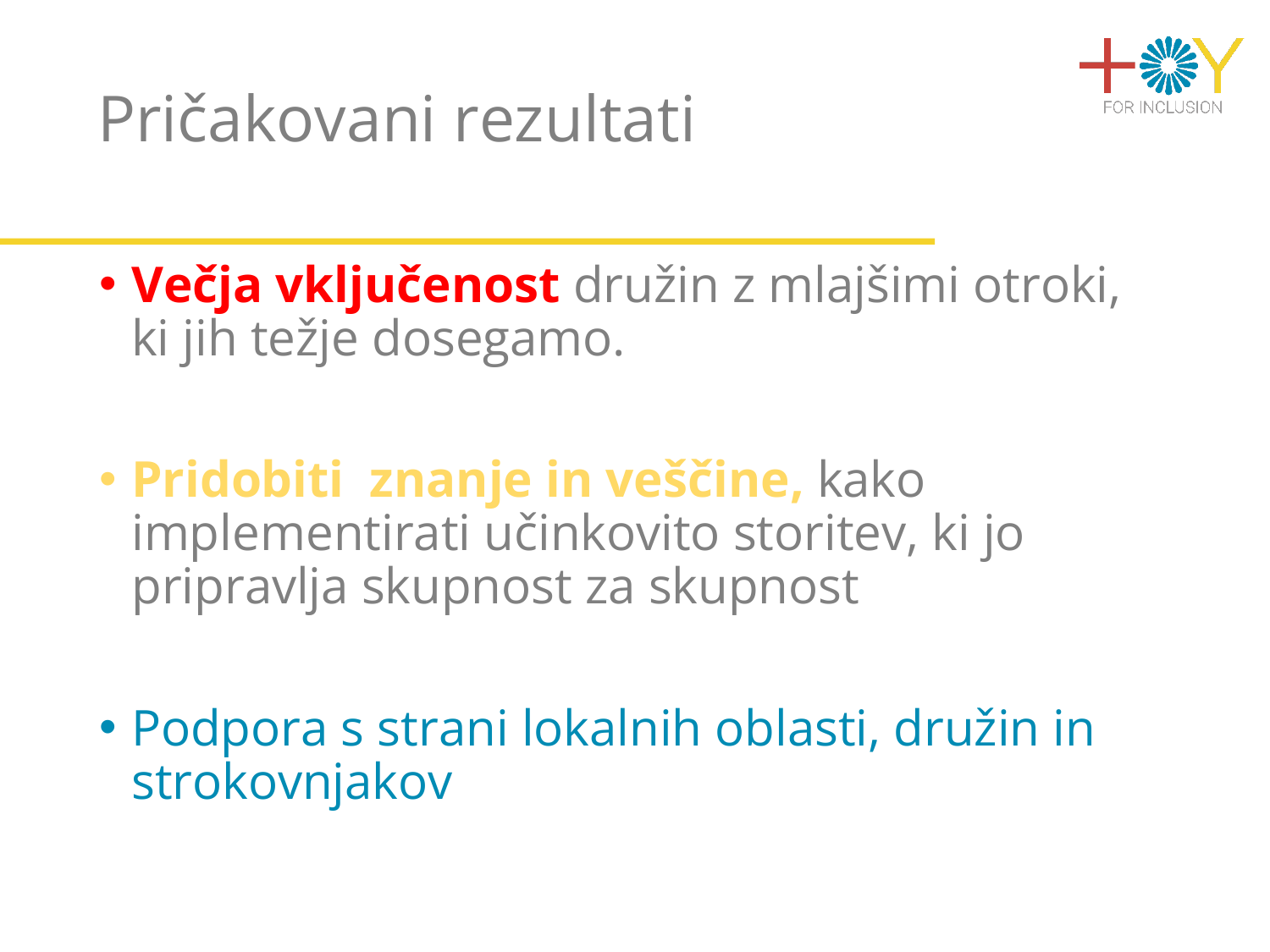

# Pričakovani rezultati

Večja vključenost družin z mlajšimi otroki, ki jih težje dosegamo.

Pridobiti  znanje in veščine, kako implementirati učinkovito storitev, ki jo pripravlja skupnost za skupnost

Podpora s strani lokalnih oblasti, družin in strokovnjakov